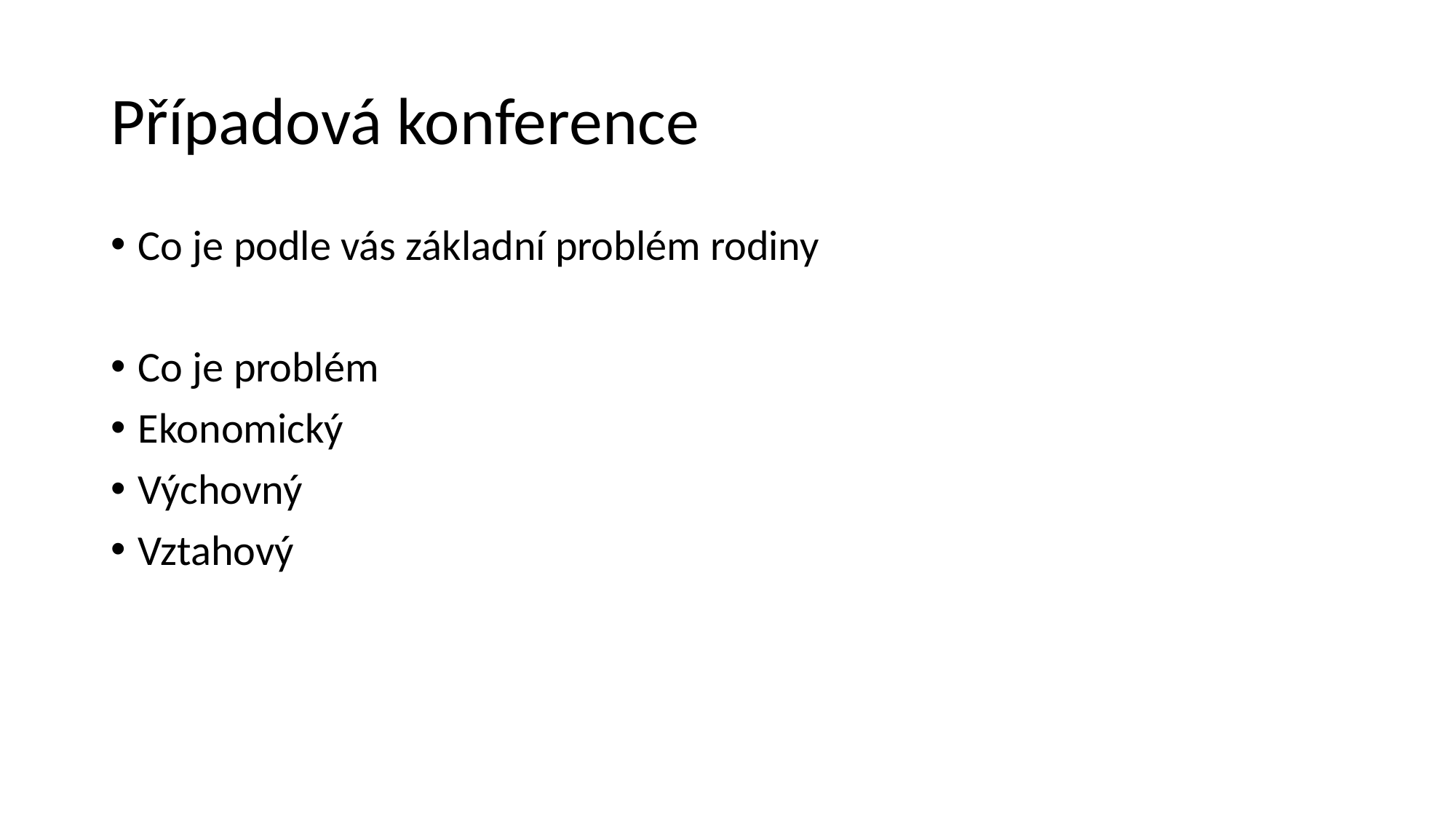

# Případová konference
Co je podle vás základní problém rodiny

Co je problém
Ekonomický
Výchovný
Vztahový